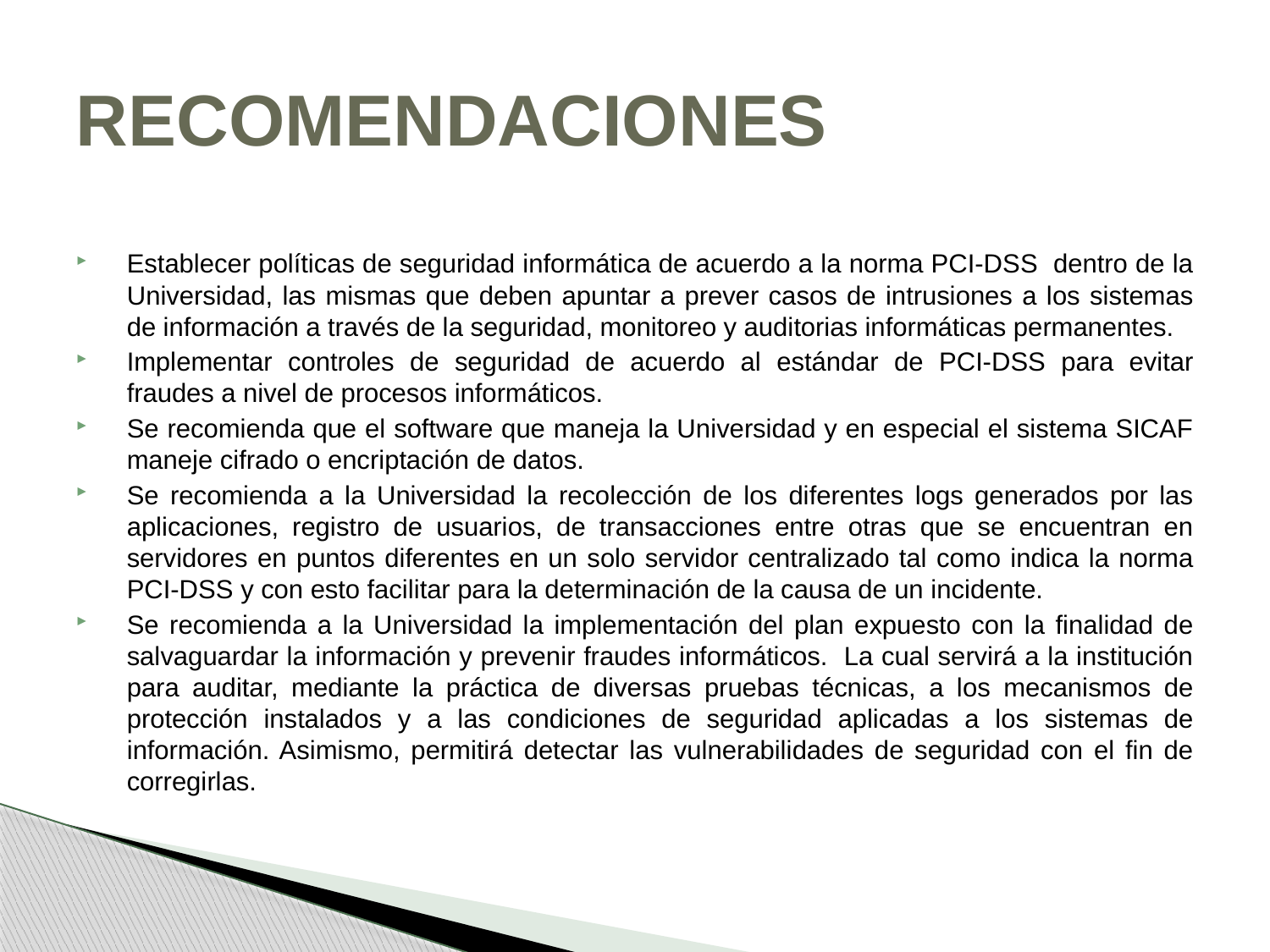

# RECOMENDACIONES

Establecer políticas de seguridad informática de acuerdo a la norma PCI-DSS  dentro de la Universidad, las mismas que deben apuntar a prever casos de intrusiones a los sistemas de información a través de la seguridad, monitoreo y auditorias informáticas permanentes.
Implementar controles de seguridad de acuerdo al estándar de PCI-DSS para evitar fraudes a nivel de procesos informáticos.
Se recomienda que el software que maneja la Universidad y en especial el sistema SICAF maneje cifrado o encriptación de datos.
Se recomienda a la Universidad la recolección de los diferentes logs generados por las aplicaciones, registro de usuarios, de transacciones entre otras que se encuentran en servidores en puntos diferentes en un solo servidor centralizado tal como indica la norma PCI-DSS y con esto facilitar para la determinación de la causa de un incidente.
Se recomienda a la Universidad la implementación del plan expuesto con la finalidad de salvaguardar la información y prevenir fraudes informáticos.  La cual servirá a la institución para auditar, mediante la práctica de diversas pruebas técnicas, a los mecanismos de protección instalados y a las condiciones de seguridad aplicadas a los sistemas de información. Asimismo, permitirá detectar las vulnerabilidades de seguridad con el fin de corregirlas.